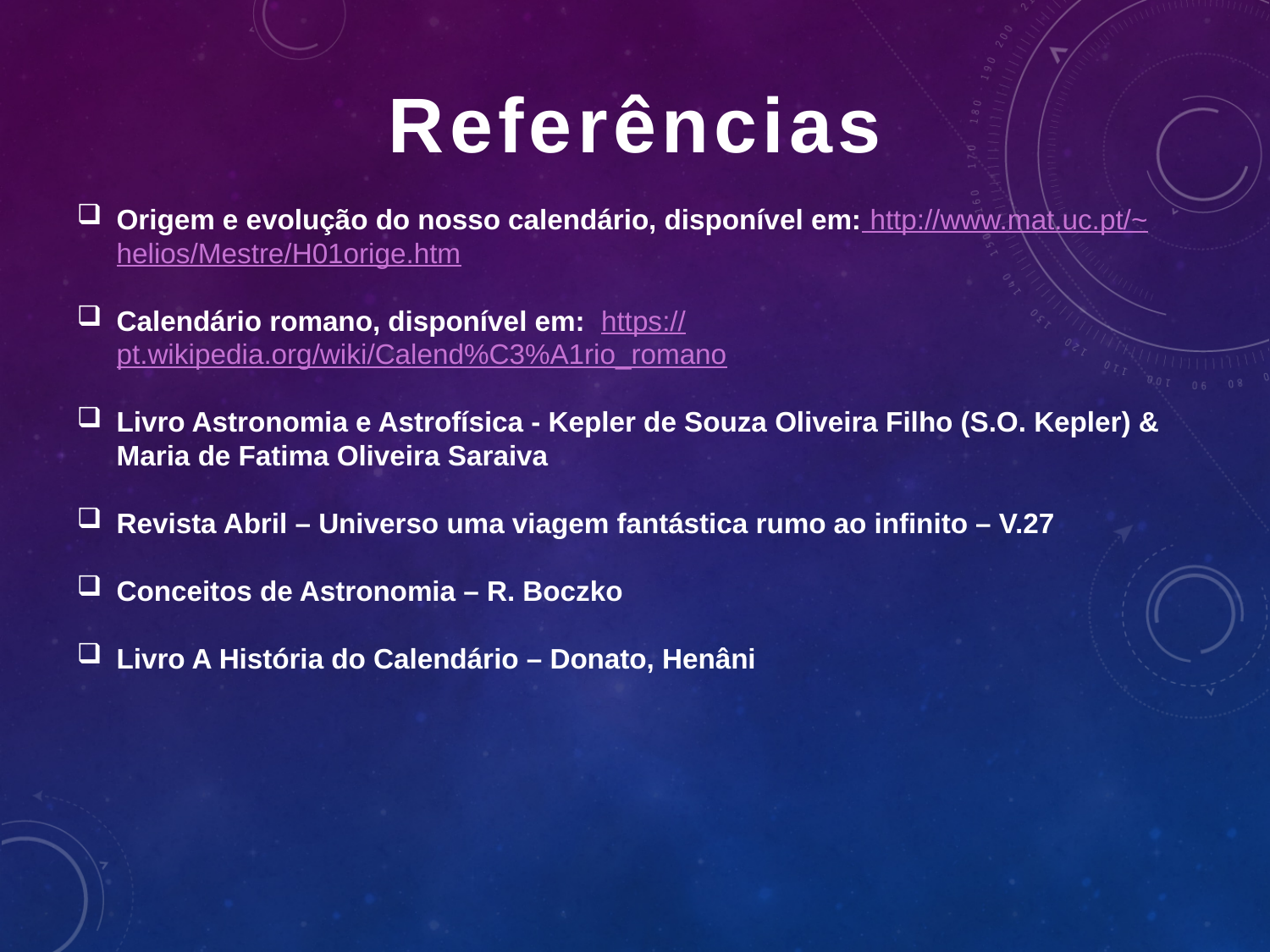

Referências
Origem e evolução do nosso calendário, disponível em: http://www.mat.uc.pt/~helios/Mestre/H01orige.htm

Calendário romano, disponível em:  https://pt.wikipedia.org/wiki/Calend%C3%A1rio_romano

Livro Astronomia e Astrofísica - Kepler de Souza Oliveira Filho (S.O. Kepler) & Maria de Fatima Oliveira Saraiva

Revista Abril – Universo uma viagem fantástica rumo ao infinito – V.27

Conceitos de Astronomia – R. Boczko

Livro A História do Calendário – Donato, Henâni